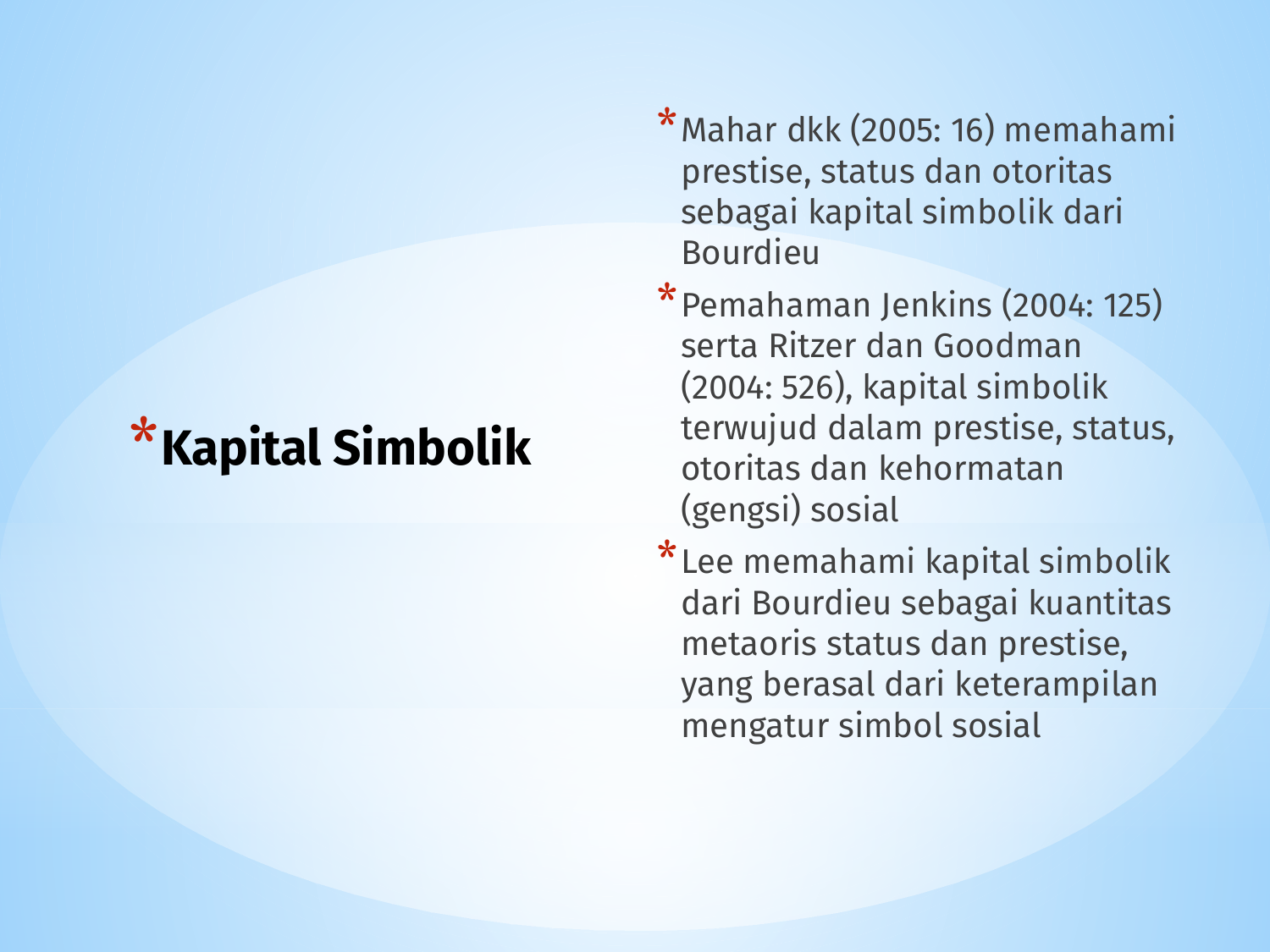

Mahar dkk (2005: 16) memahami prestise, status dan otoritas sebagai kapital simbolik dari Bourdieu
Pemahaman Jenkins (2004: 125) serta Ritzer dan Goodman (2004: 526), kapital simbolik terwujud dalam prestise, status, otoritas dan kehormatan (gengsi) sosial
Lee memahami kapital simbolik dari Bourdieu sebagai kuantitas metaoris status dan prestise, yang berasal dari keterampilan mengatur simbol sosial

# Kapital Simbolik